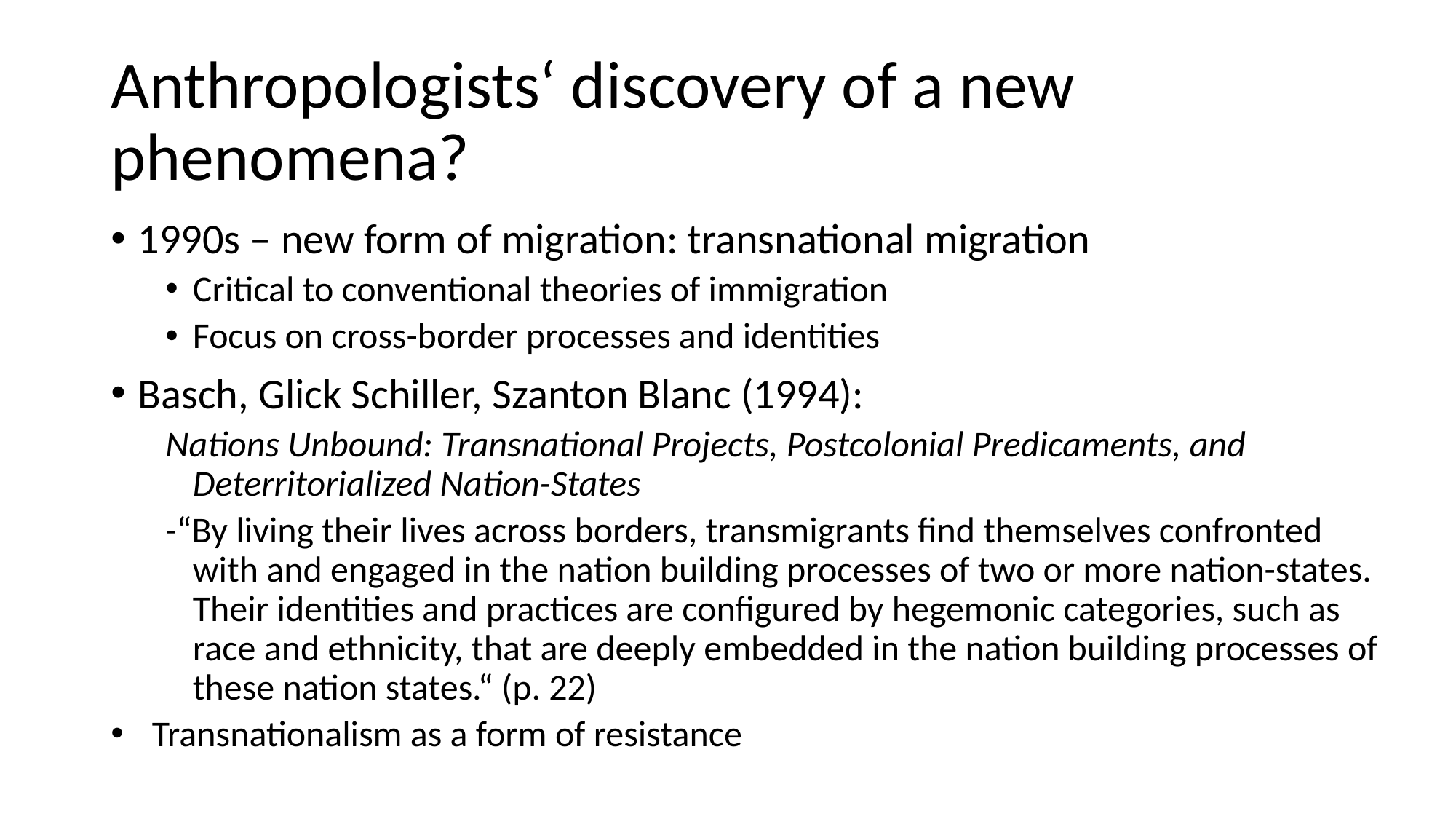

# Anthropologists‘ discovery of a new phenomena?
1990s – new form of migration: transnational migration
Critical to conventional theories of immigration
Focus on cross-border processes and identities
Basch, Glick Schiller, Szanton Blanc (1994):
Nations Unbound: Transnational Projects, Postcolonial Predicaments, and Deterritorialized Nation-States
-“By living their lives across borders, transmigrants find themselves confronted with and engaged in the nation building processes of two or more nation-states. Their identities and practices are configured by hegemonic categories, such as race and ethnicity, that are deeply embedded in the nation building processes of these nation states.“ (p. 22)
Transnationalism as a form of resistance